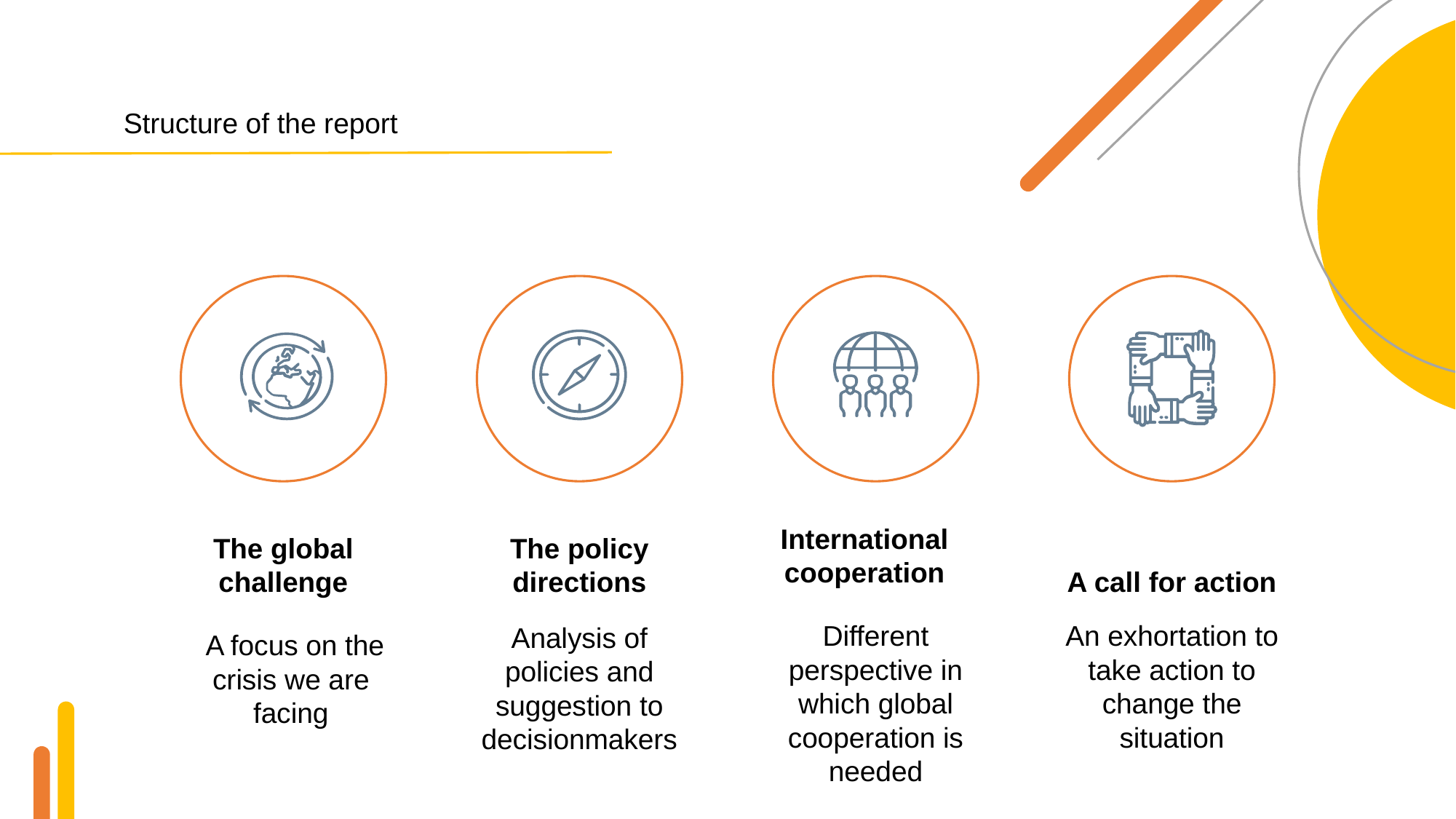

# Structure of the report

International cooperation
The global challenge
The policy directions
A call for action
Different perspective in which global cooperation is needed
An exhortation to take action to change the situation
Analysis of policies and suggestion to decisionmakers
 A focus on the crisis we are facing